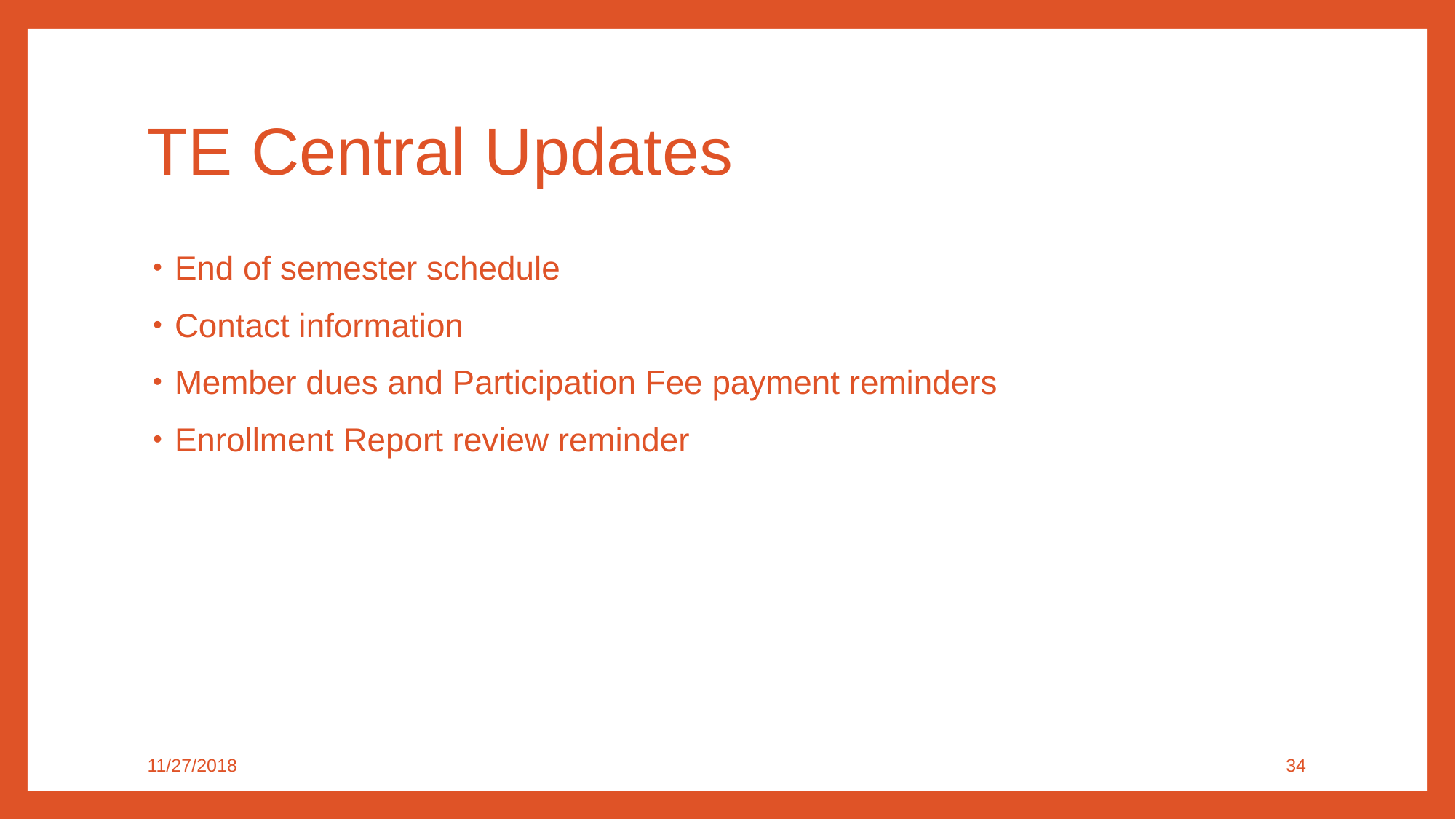

# TE Central Updates
End of semester schedule
Contact information
Member dues and Participation Fee payment reminders
Enrollment Report review reminder
11/27/2018
34